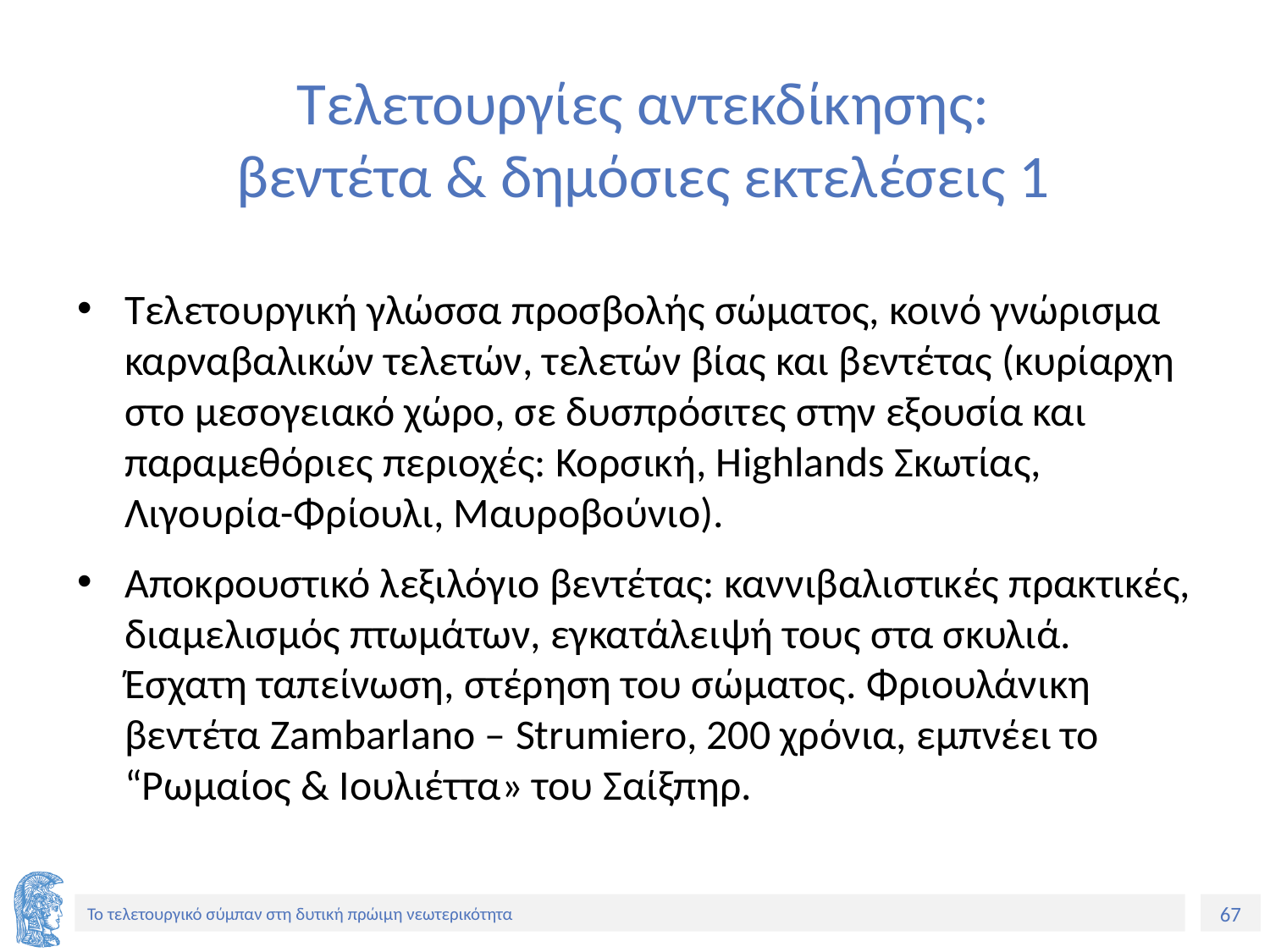

# Τελετουργίες αντεκδίκησης: βεντέτα & δημόσιες εκτελέσεις 1
Τελετουργική γλώσσα προσβολής σώματος, κοινό γνώρισμα καρναβαλικών τελετών, τελετών βίας και βεντέτας (κυρίαρχη στο μεσογειακό χώρο, σε δυσπρόσιτες στην εξουσία και παραμεθόριες περιοχές: Κορσική, Highlands Σκωτίας, Λιγουρία-Φρίουλι, Μαυροβούνιο).
Αποκρουστικό λεξιλόγιο βεντέτας: καννιβαλιστικές πρακτικές, διαμελισμός πτωμάτων, εγκατάλειψή τους στα σκυλιά. Έσχατη ταπείνωση, στέρηση του σώματος. Φριουλάνικη βεντέτα Zambarlano – Strumiero, 200 χρόνια, εμπνέει το “Ρωμαίος & Ιουλιέττα» του Σαίξπηρ.